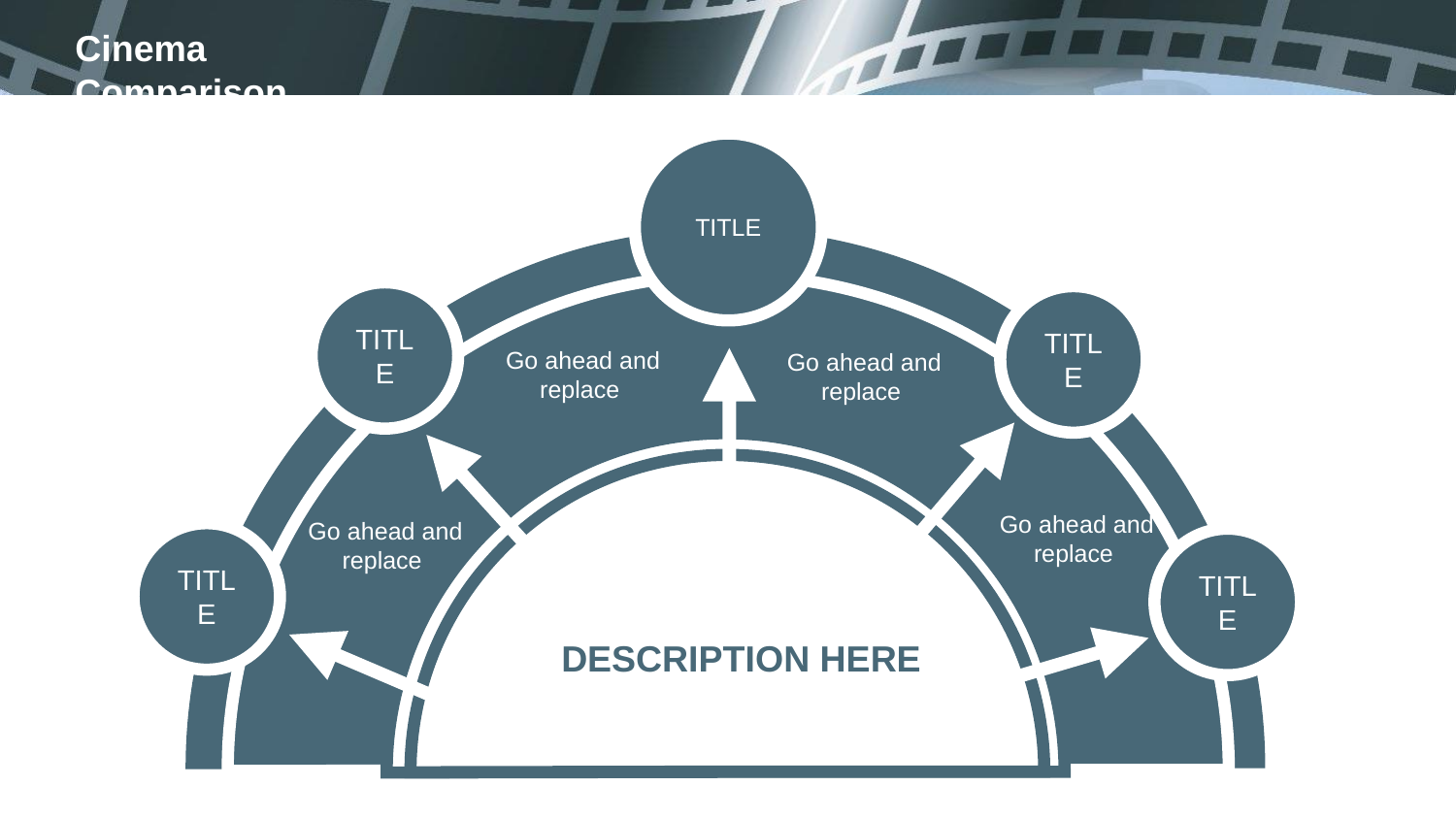

TITLE

TITLE
TITLE
Go ahead and replace
Go ahead and replace

Go ahead and replace
Go ahead and replace
TITLE
TITLE

DESCRIPTION HERE